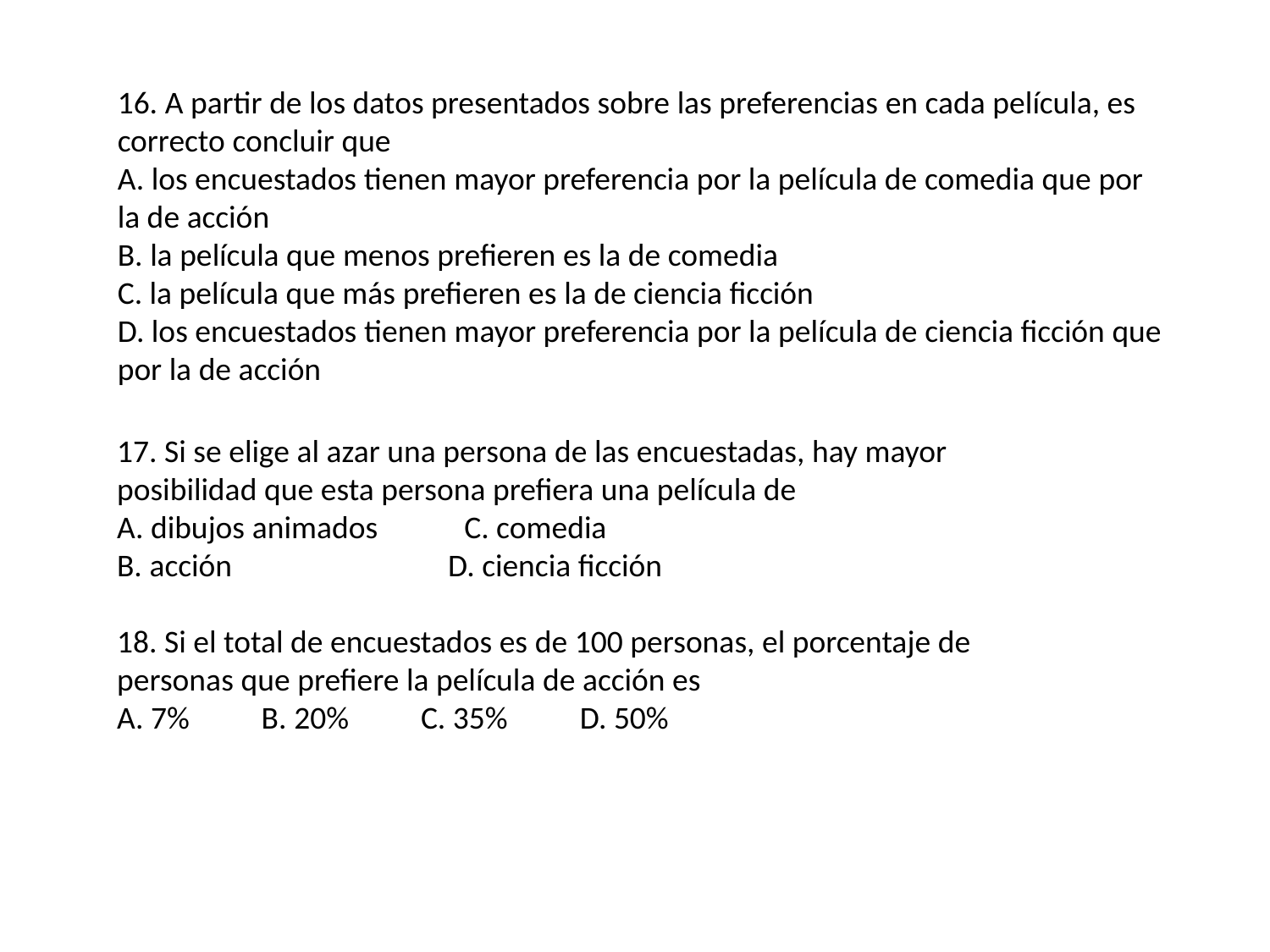

16. A partir de los datos presentados sobre las preferencias en cada película, es correcto concluir que
A. los encuestados tienen mayor preferencia por la película de comedia que por la de acción
B. la película que menos prefieren es la de comedia
C. la película que más prefieren es la de ciencia ficción
D. los encuestados tienen mayor preferencia por la película de ciencia ficción que por la de acción
17. Si se elige al azar una persona de las encuestadas, hay mayor posibilidad que esta persona prefiera una película de
A. dibujos animados            C. comedia
B. acción                              D. ciencia ficción

18. Si el total de encuestados es de 100 personas, el porcentaje de personas que prefiere la película de acción es
A. 7%          B. 20%          C. 35%          D. 50%